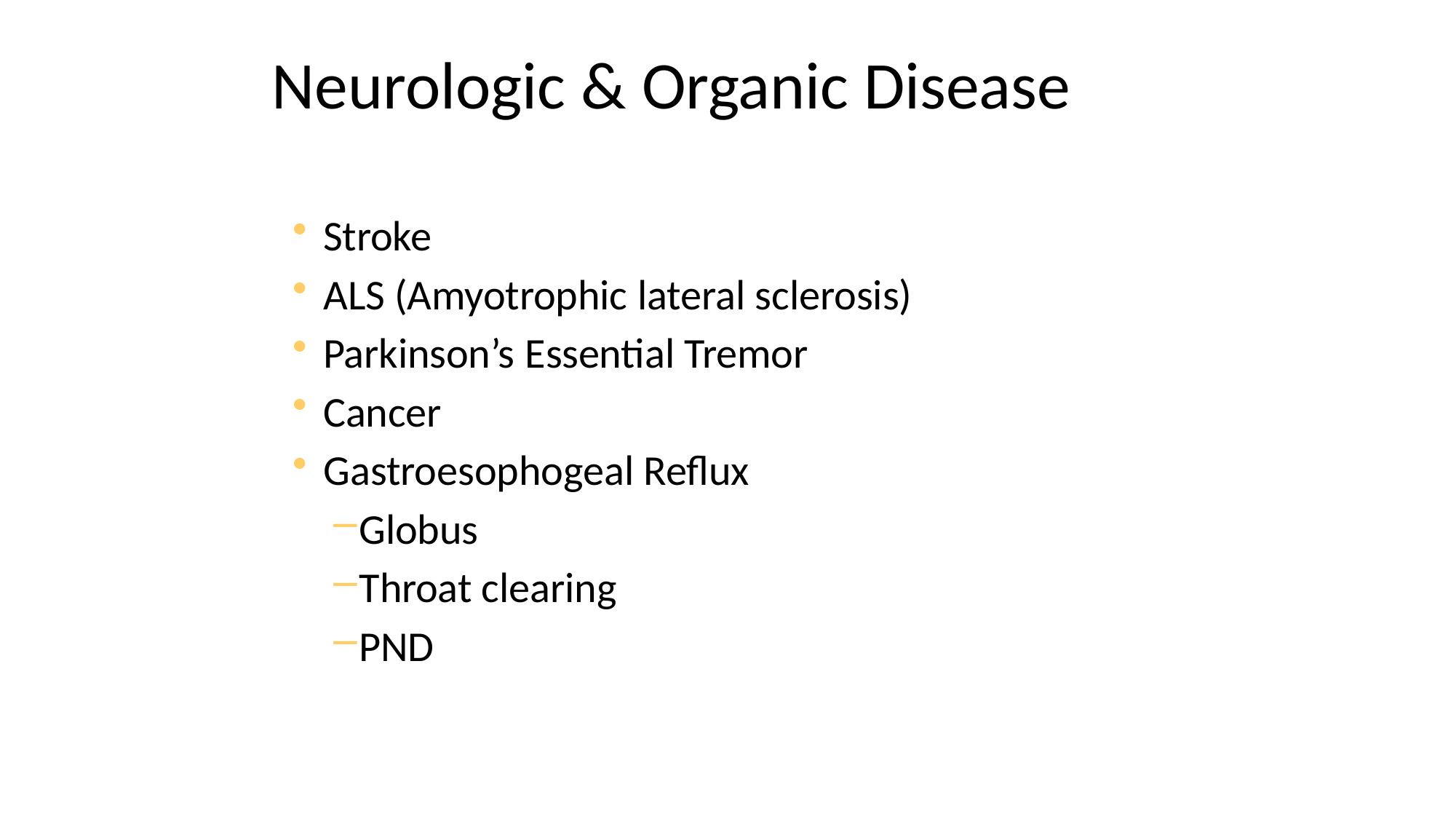

# Neurologic & Organic Disease
Stroke
ALS (Amyotrophic lateral sclerosis)
Parkinson’s Essential Tremor
Cancer
Gastroesophogeal Reflux
Globus
Throat clearing
PND